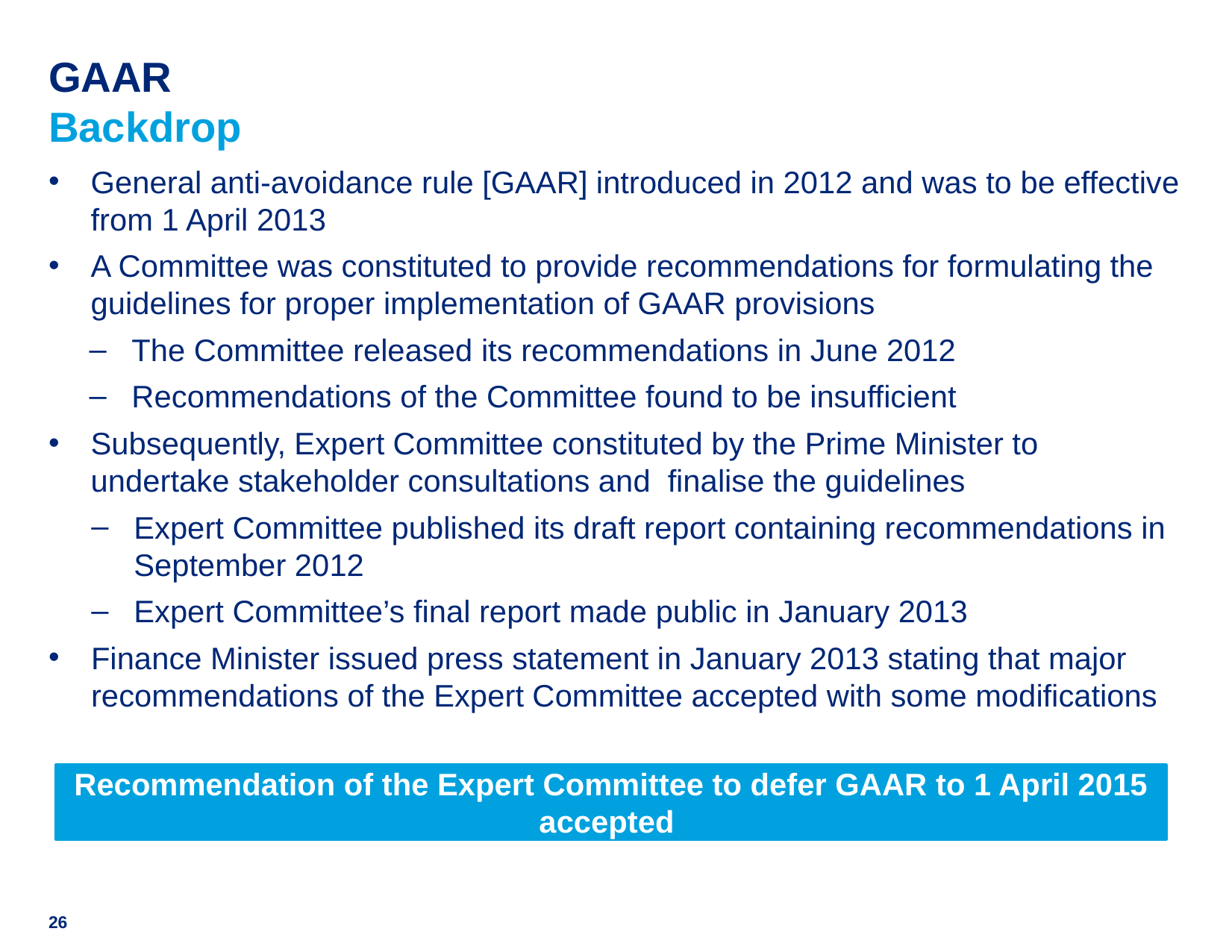

# GAAR Backdrop
General anti-avoidance rule [GAAR] introduced in 2012 and was to be effective from 1 April 2013
A Committee was constituted to provide recommendations for formulating the guidelines for proper implementation of GAAR provisions
The Committee released its recommendations in June 2012
Recommendations of the Committee found to be insufficient
Subsequently, Expert Committee constituted by the Prime Minister to undertake stakeholder consultations and  finalise the guidelines
Expert Committee published its draft report containing recommendations in September 2012
Expert Committee’s final report made public in January 2013
Finance Minister issued press statement in January 2013 stating that major recommendations of the Expert Committee accepted with some modifications
Recommendation of the Expert Committee to defer GAAR to 1 April 2015 accepted
26